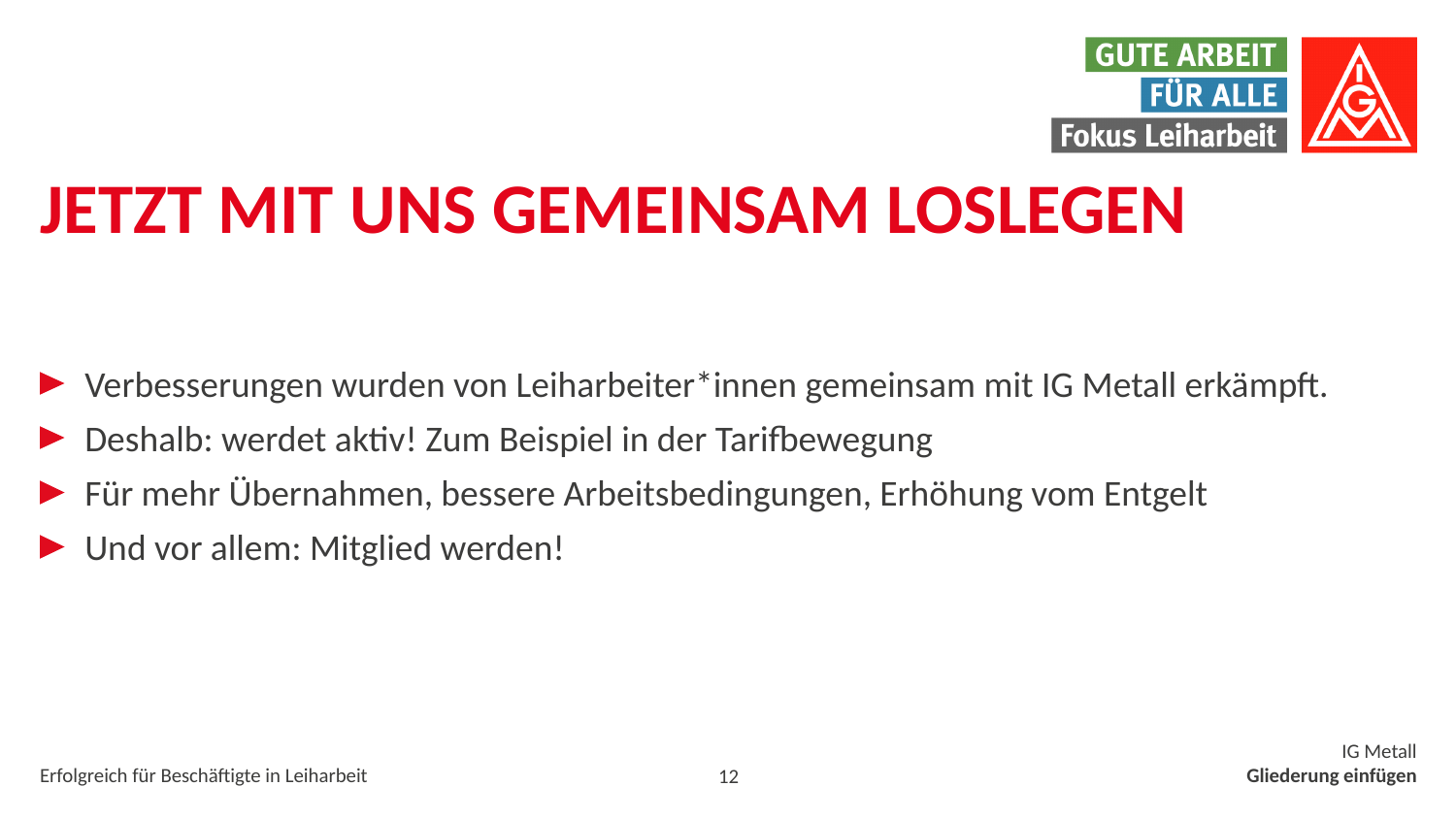

# Jetzt mit uns gemeinsam loslegen

Verbesserungen wurden von Leiharbeiter*innen gemeinsam mit IG Metall erkämpft.
Deshalb: werdet aktiv! Zum Beispiel in der Tarifbewegung
Für mehr Übernahmen, bessere Arbeitsbedingungen, Erhöhung vom Entgelt
Und vor allem: Mitglied werden!